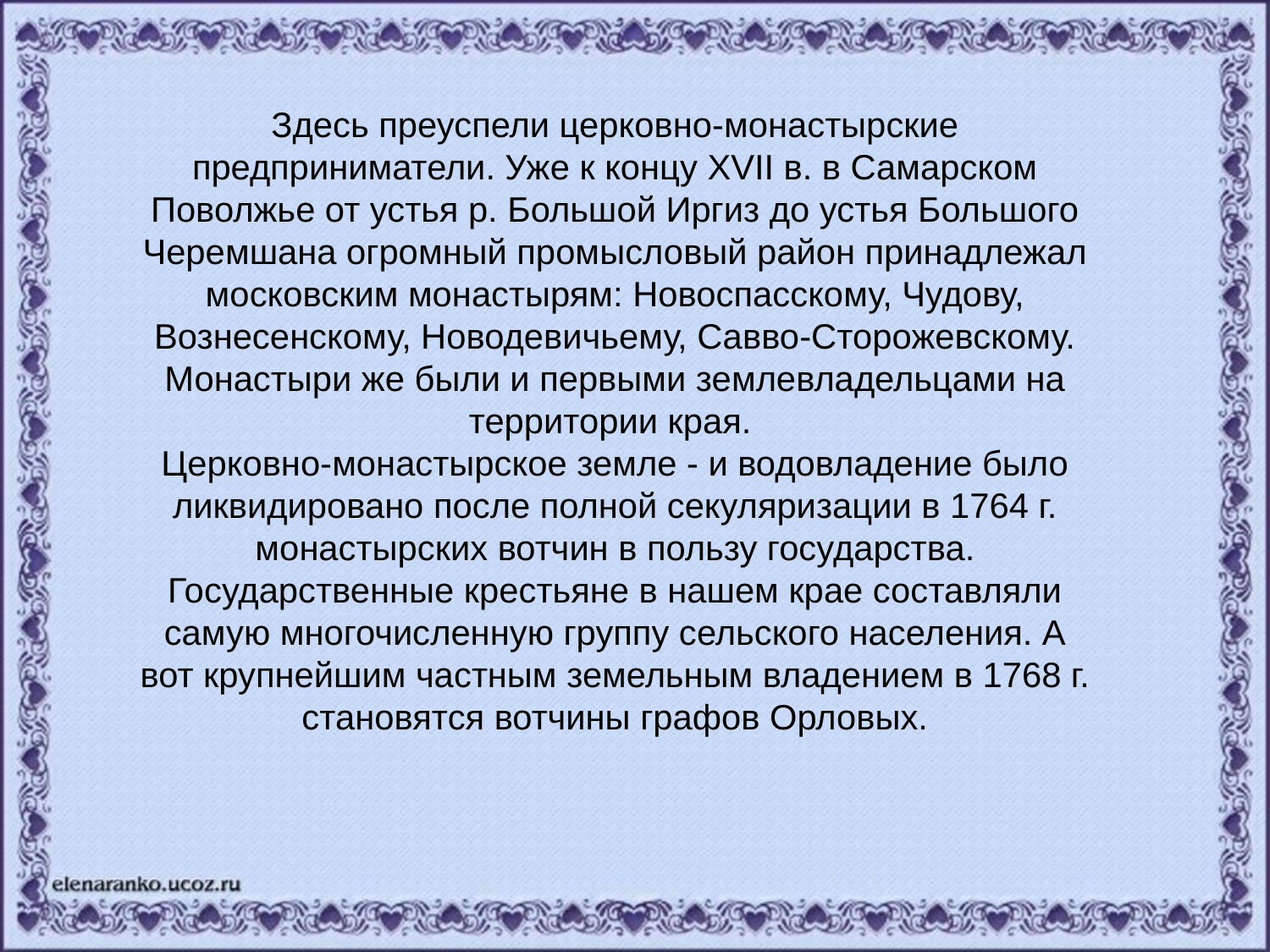

Здесь преуспели церковно-монастырские предприниматели. Уже к концу XVII в. в Самарском Поволжье от устья р. Большой Иргиз до устья Большого Черемшана огромный промысловый район принадлежал московским монастырям: Новоспасскому, Чудову, Вознесенскому, Новодевичьему, Савво-Сторожевскому. Монастыри же были и первыми землевладельцами на территории края.
Церковно-монастырское земле - и водовладение было ликвидировано после полной секуляризации в 1764 г. монастырских вотчин в пользу государства. Государственные крестьяне в нашем крае составляли самую многочисленную группу сельского населения. А вот крупнейшим частным земельным владением в 1768 г. становятся вотчины графов Орловых.